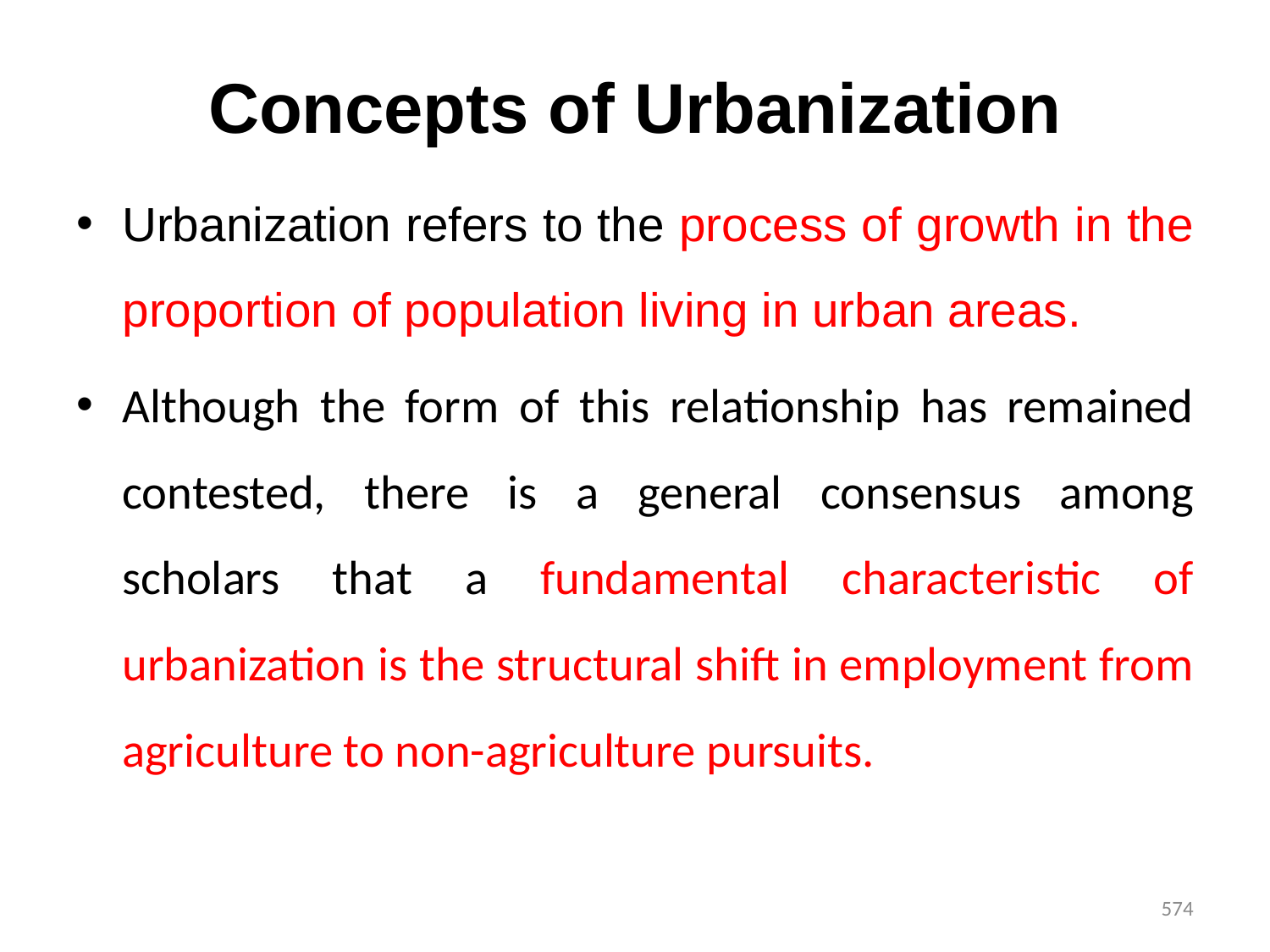

# Concepts of Urbanization
Urbanization refers to the process of growth in the proportion of population living in urban areas.
Although the form of this relationship has remained contested, there is a general consensus among scholars that a fundamental characteristic of urbanization is the structural shift in employment from agriculture to non-agriculture pursuits.
574